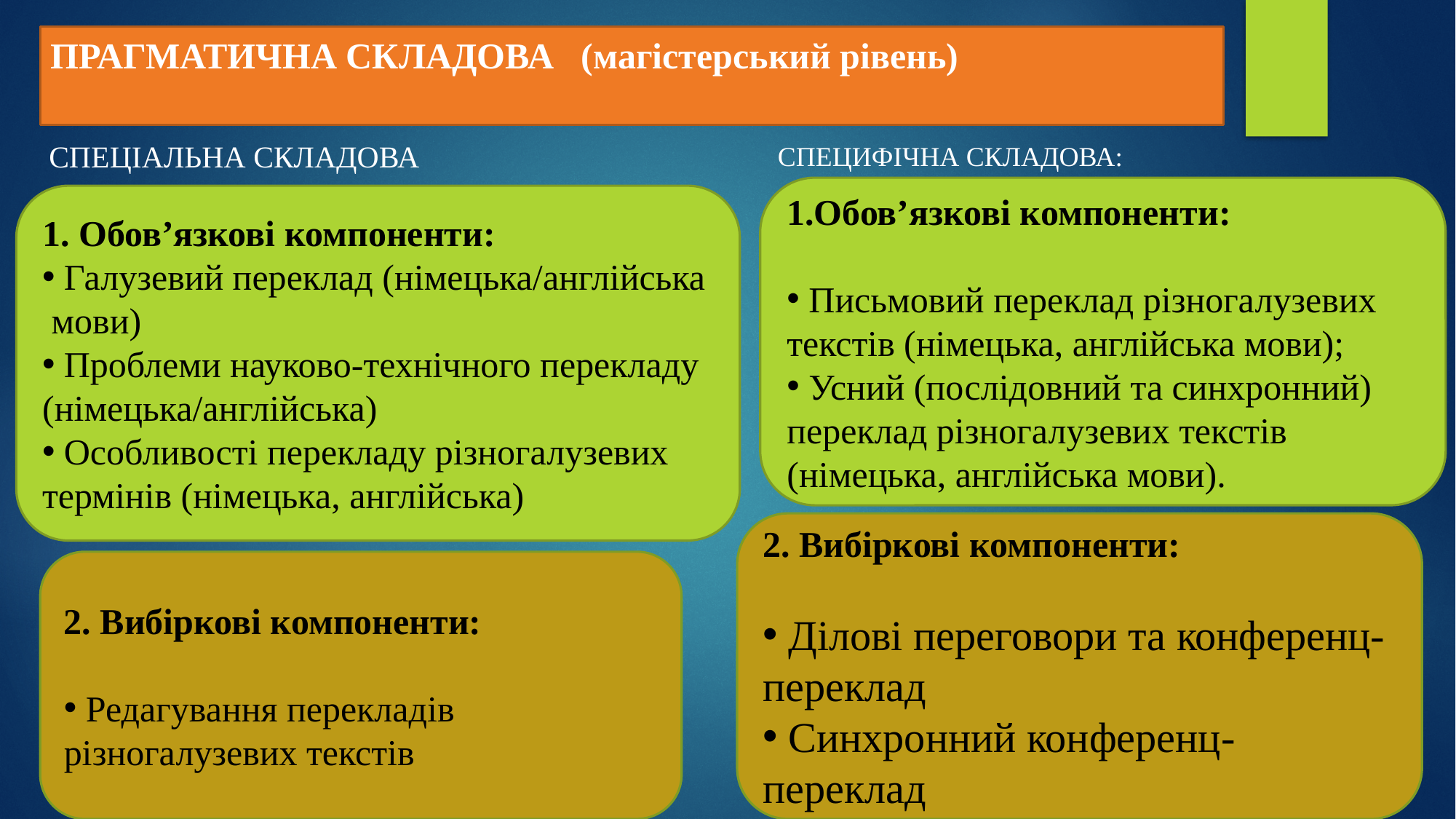

ПРАГМАТИЧНА СКЛАДОВА   (магістерський рівень)

СПЕЦІАЛЬНА СКЛАДОВА
 СПЕЦИФІЧНА СКЛАДОВА:

1.Обов’язкові компоненти:

 Письмовий переклад різногалузевих текстів (німецька, англійська мови);
 Усний (послідовний та синхронний) переклад різногалузевих текстів (німецька, англійська мови).

1. Обов’язкові компоненти:
 Галузевий переклад (німецька/англійська  мови)
 Проблеми науково-технічного перекладу (німецька/англійська)
 Особливості перекладу різногалузевих термінів (німецька, англійська)

2. Вибіркові компоненти:

 Ділові переговори та конференц-переклад
 Синхронний конференц-переклад

2. Вибіркові компоненти:

 Редагування перекладів різногалузевих текстів